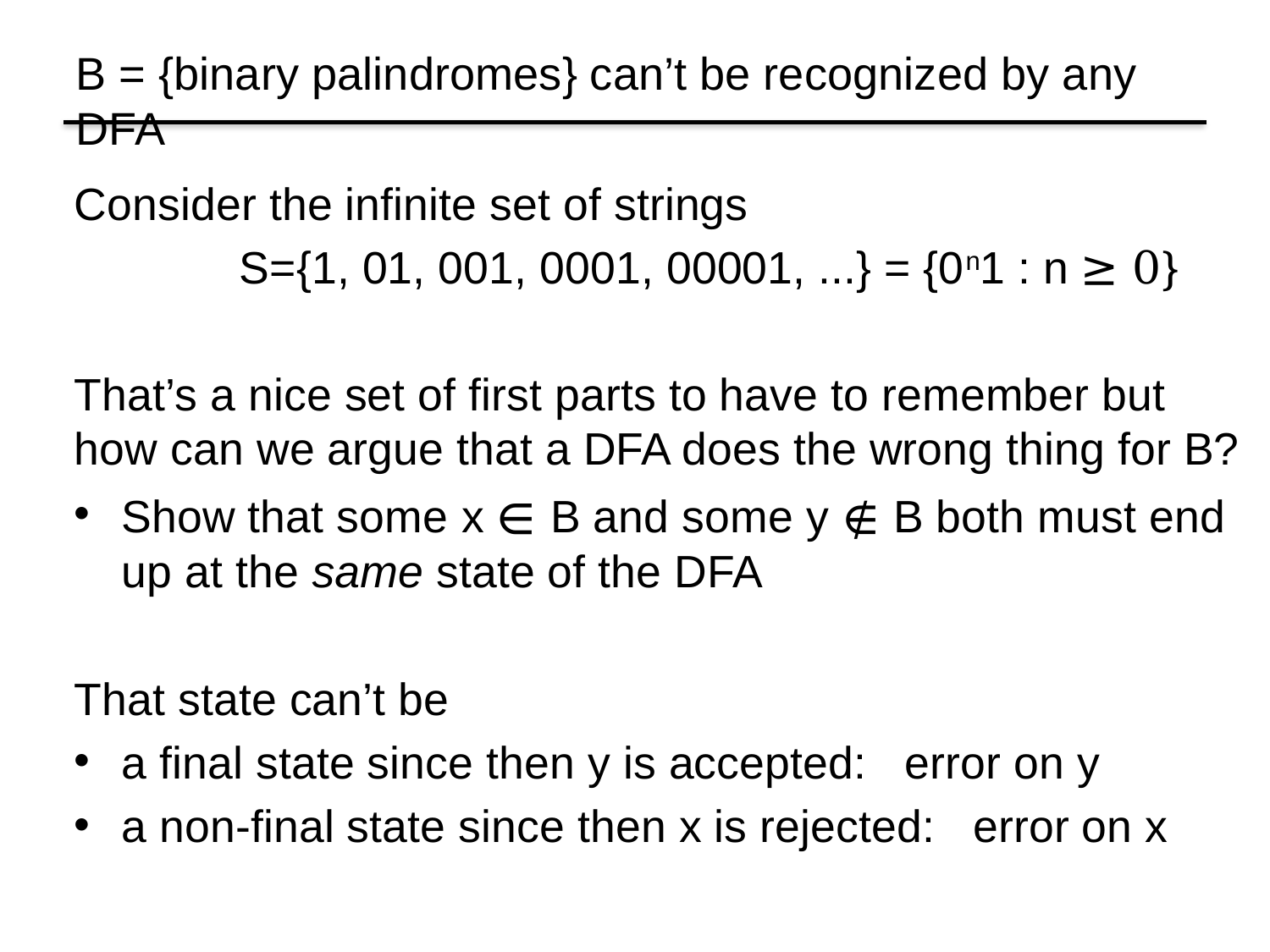

# B = {binary palindromes} can’t be recognized by any DFA
Consider the infinite set of strings
             S={1, 01, 001, 0001, 00001, ...} = {0n1 : n ≥ 0}

That’s a nice set of first parts to have to remember but how can we argue that a DFA does the wrong thing for B?
Show that some x ∈ B and some y ∉ B both must end up at the same state of the DFA

That state can’t be
a final state since then y is accepted:   error on y
a non-final state since then x is rejected:   error on x